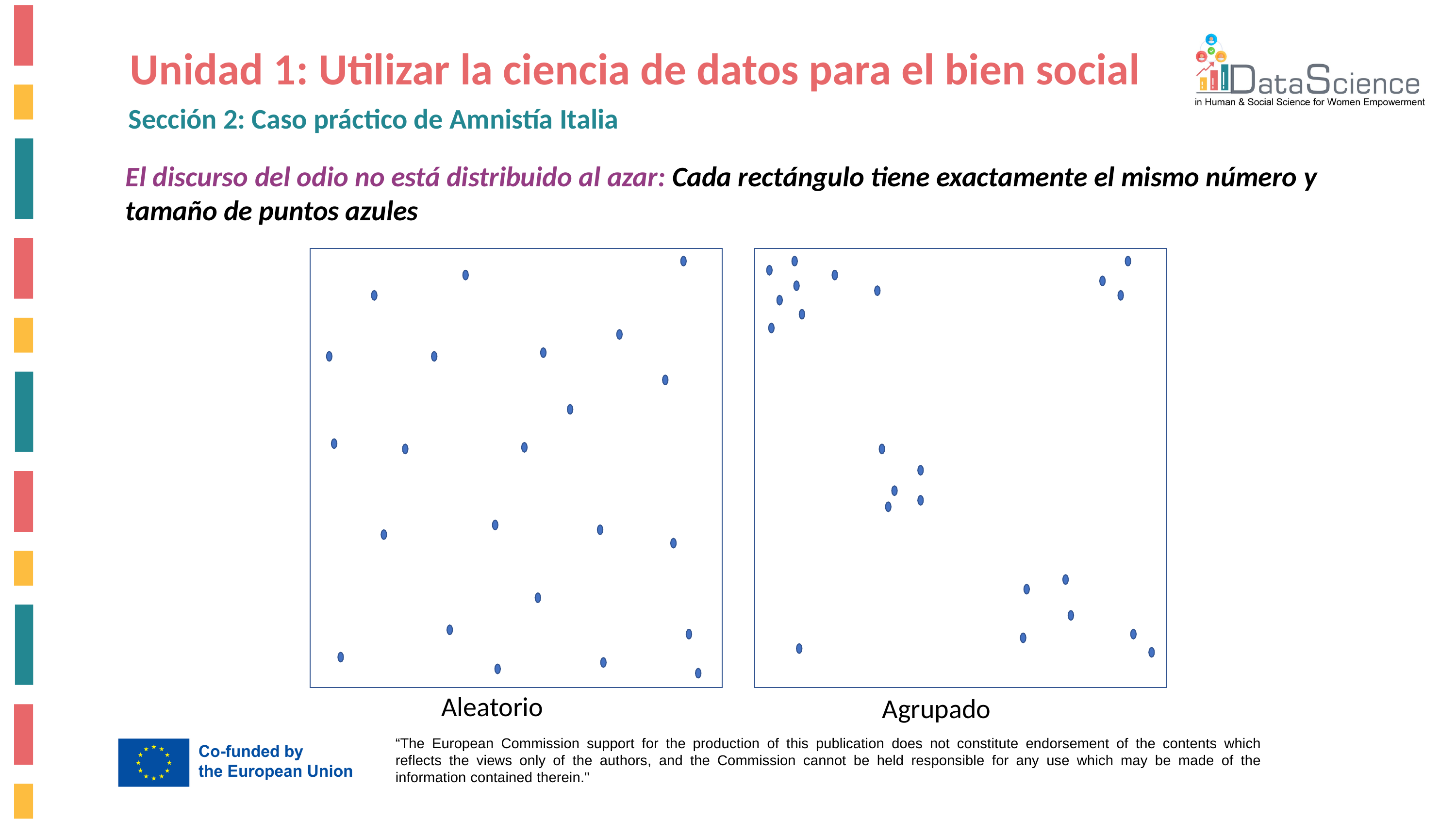

Unidad 1: Utilizar la ciencia de datos para el bien social
Sección 2: Caso práctico de Amnistía Italia
El discurso del odio no está distribuido al azar: Cada rectángulo tiene exactamente el mismo número y tamaño de puntos azules

Aleatorio
Agrupado